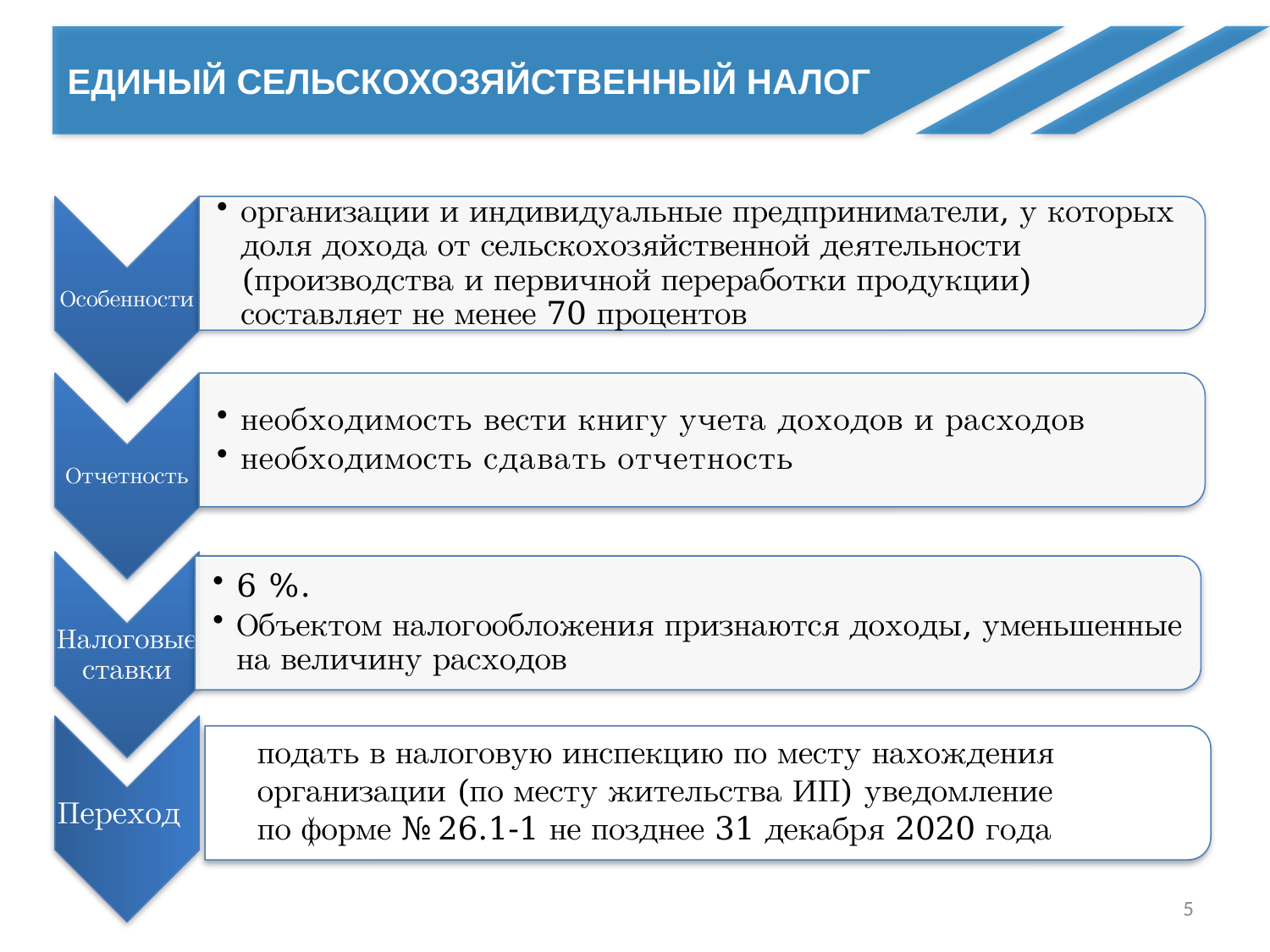

Единый сельскохозяйственный налог
Особенности
организации и индивидуальные предприниматели, у которых доля дохода от сельскохозяйственной деятельности (производства и первичной переработки продукции) составляет не менее 70 процентов
Отчетность
необходимость вести книгу учета доходов и расходов
необходимость сдавать отчетность
Налоговые ставки
6 %.
Объектом налогообложения признаются доходы, уменьшенные на величину расходов

подать в налоговую инспекцию по месту нахождения организации (по месту жительства ИП) уведомление по форме № 26.1-1 не позднее 31 декабря 2020 года
Переход

5